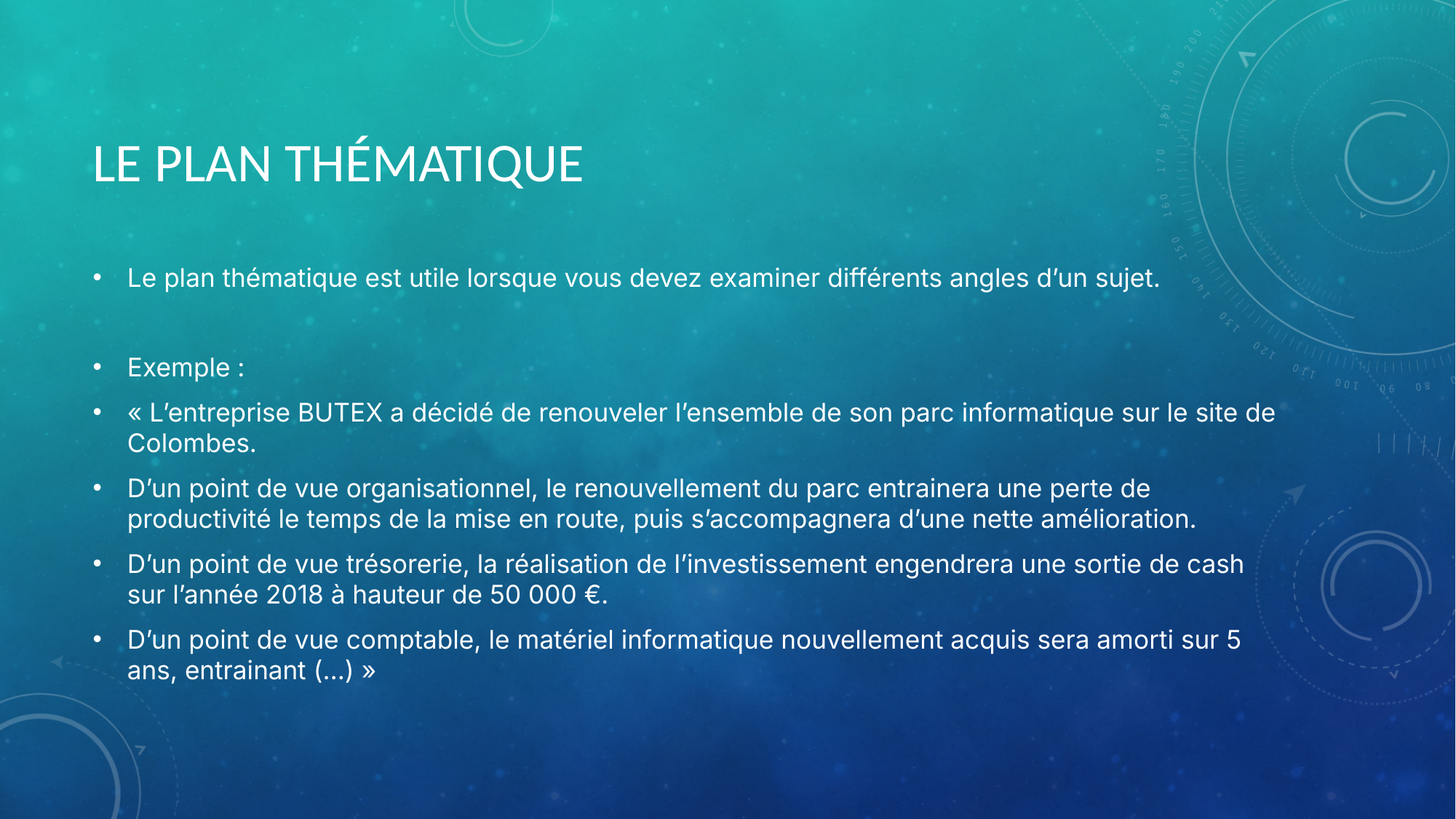

# Le plan thématique
Le plan thématique est utile lorsque vous devez examiner différents angles d’un sujet.

Exemple :
« L’entreprise BUTEX a décidé de renouveler l’ensemble de son parc informatique sur le site de Colombes.
D’un point de vue organisationnel, le renouvellement du parc entrainera une perte de productivité le temps de la mise en route, puis s’accompagnera d’une nette amélioration.
D’un point de vue trésorerie, la réalisation de l’investissement engendrera une sortie de cash sur l’année 2018 à hauteur de 50 000 €.
D’un point de vue comptable, le matériel informatique nouvellement acquis sera amorti sur 5 ans, entrainant (…) »